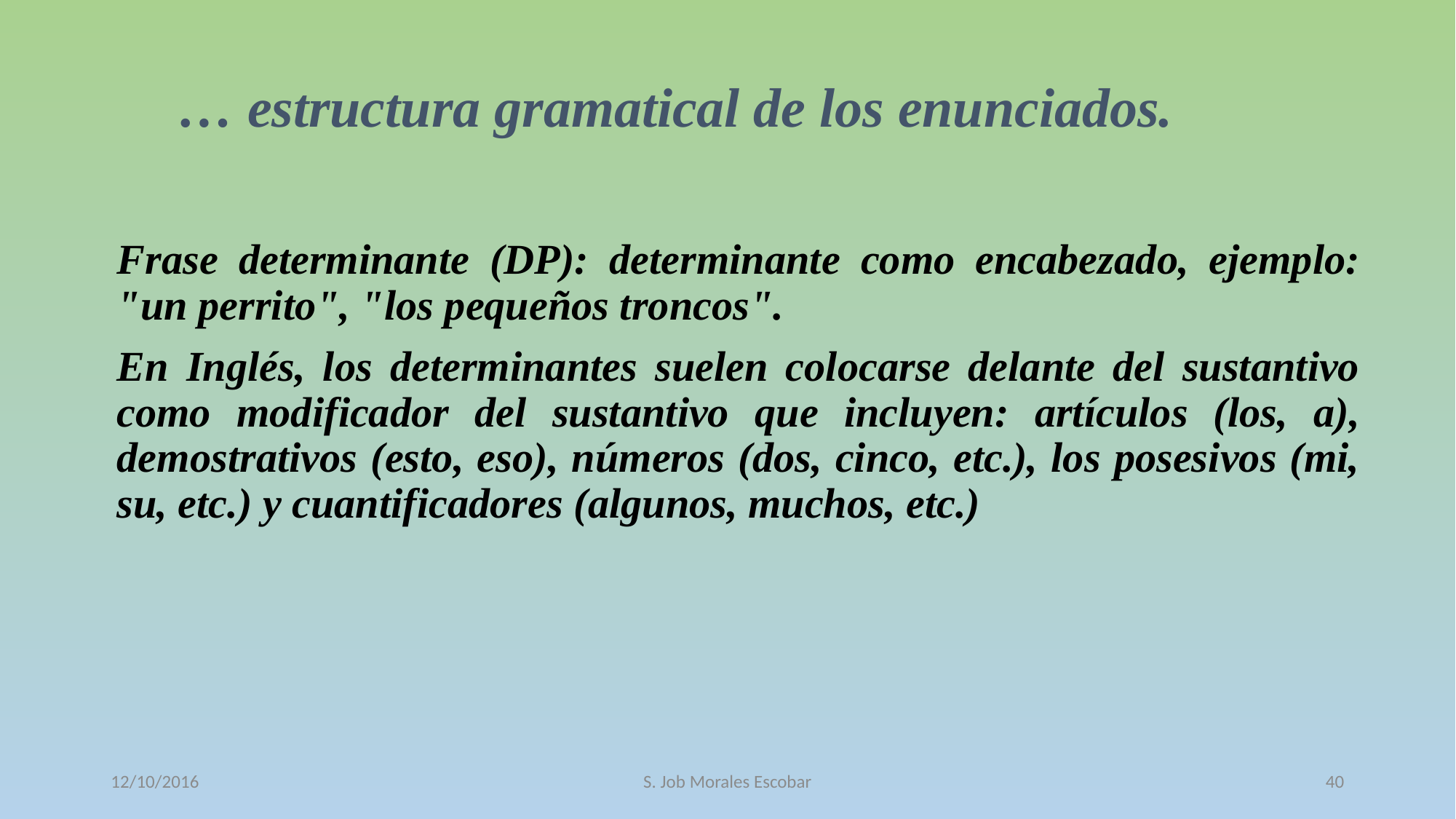

# … estructura gramatical de los enunciados.
Frase determinante (DP): determinante como encabezado, ejemplo: "un perrito", "los pequeños troncos".
En Inglés, los determinantes suelen colocarse delante del sustantivo como modificador del sustantivo que incluyen: artículos (los, a), demostrativos (esto, eso), números (dos, cinco, etc.), los posesivos (mi, su, etc.) y cuantificadores (algunos, muchos, etc.)
12/10/2016
S. Job Morales Escobar
40